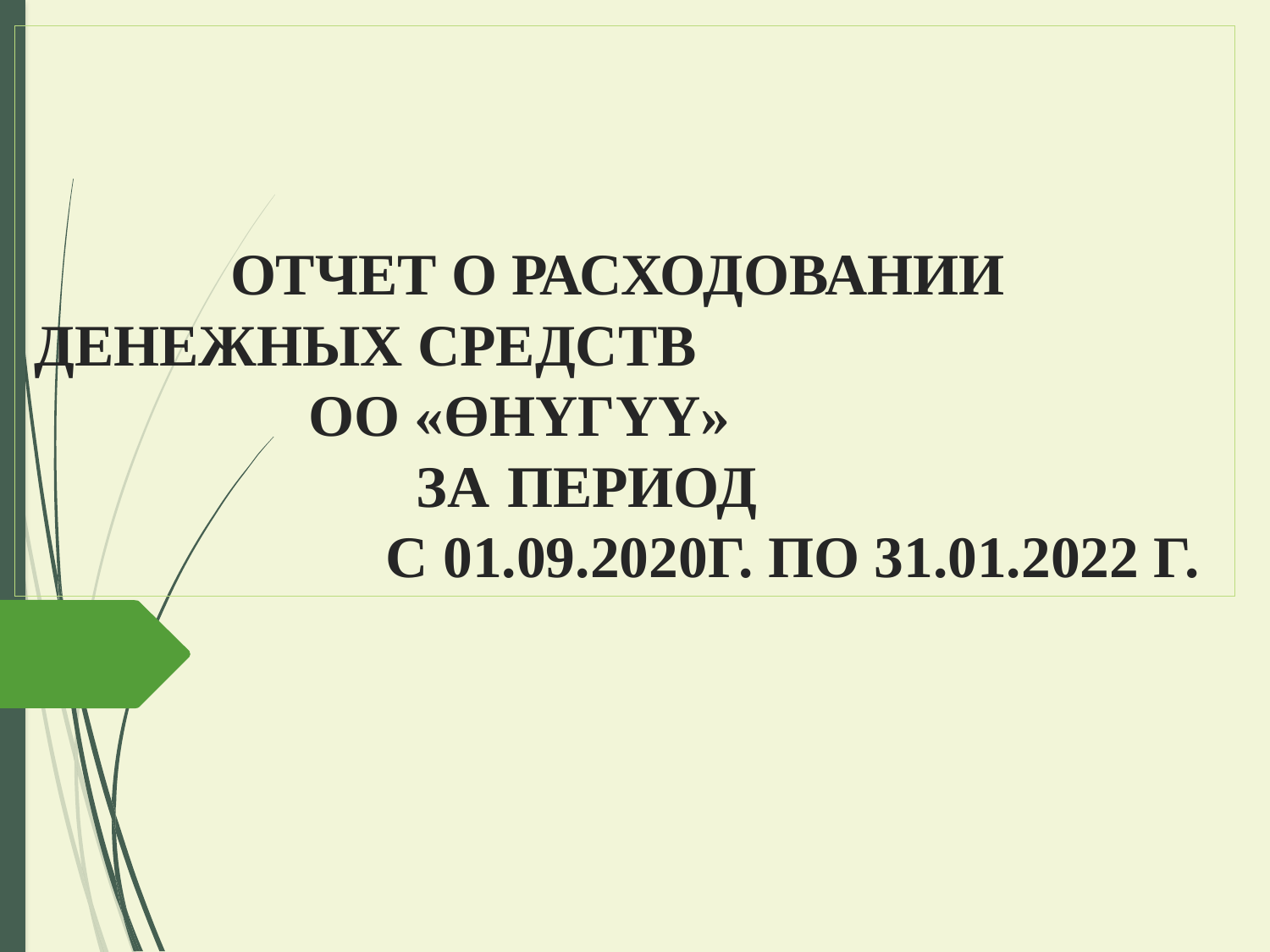

# ОТЧЕТ О РАСХОДОВАНИИ ДЕНЕЖНЫХ СРЕДСТВ                                                       ОО «ӨНҮГҮҮ»                                                            ЗА ПЕРИОД                                                       С 01.09.2020Г. ПО 31.01.2022 Г.